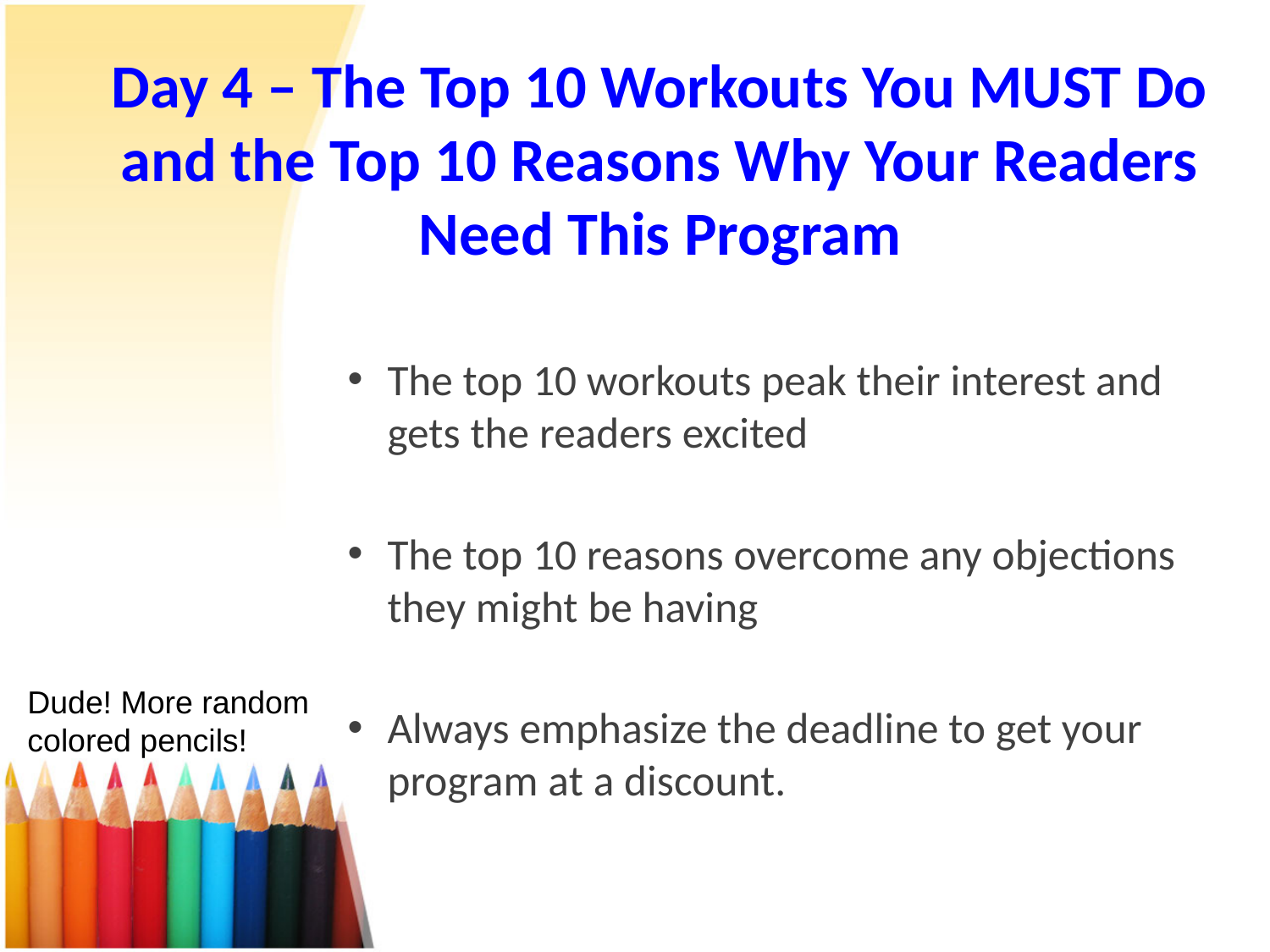

# Day 4 – The Top 10 Workouts You MUST Do and the Top 10 Reasons Why Your Readers Need This Program
The top 10 workouts peak their interest and gets the readers excited

The top 10 reasons overcome any objections they might be having

Always emphasize the deadline to get your program at a discount.

Dude! More random colored pencils!